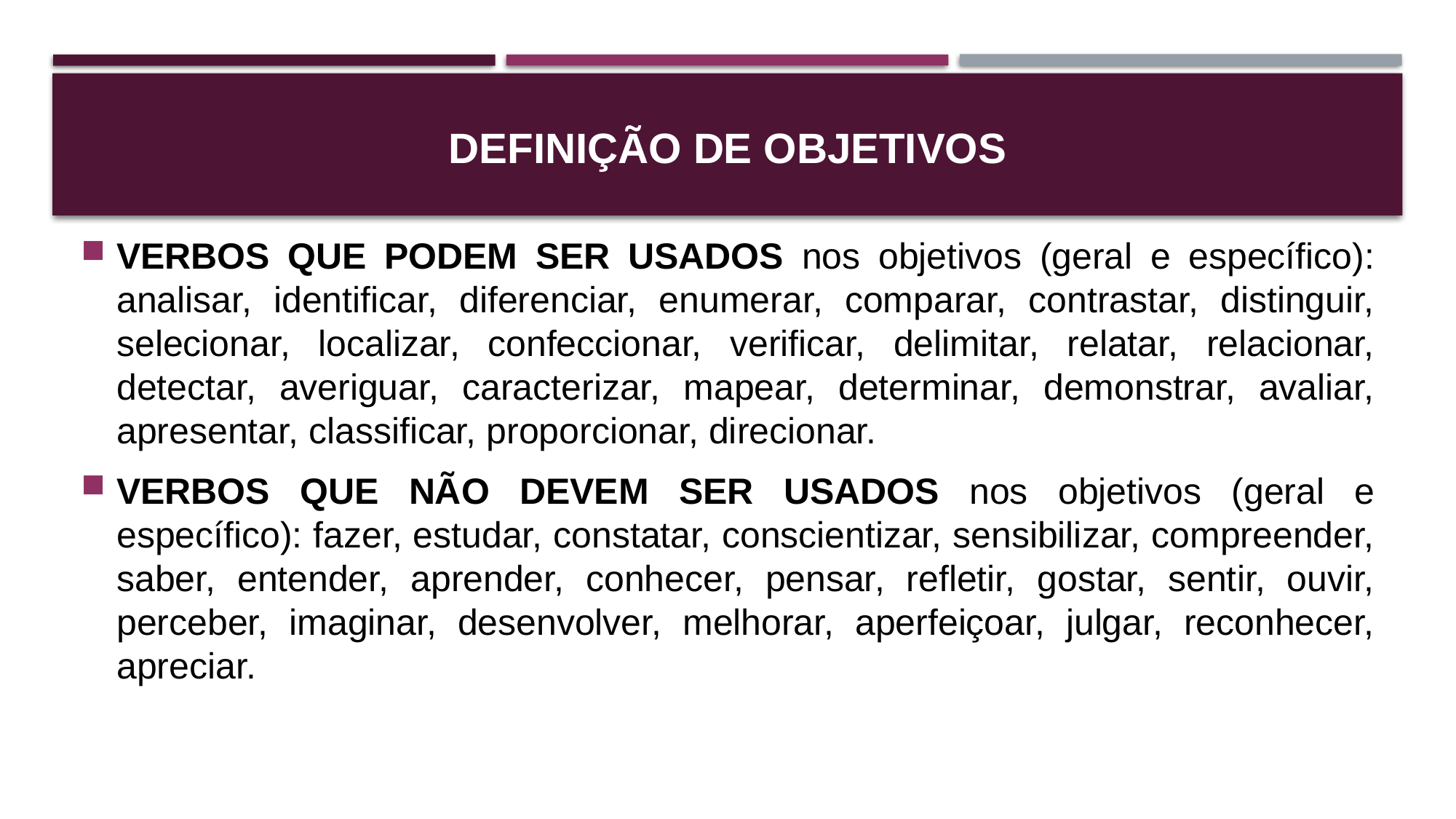

# Definição de objetivos
VERBOS QUE PODEM SER USADOS nos objetivos (geral e específico): analisar, identificar, diferenciar, enumerar, comparar, contrastar, distinguir, selecionar, localizar, confeccionar, verificar, delimitar, relatar, relacionar, detectar, averiguar, caracterizar, mapear, determinar, demonstrar, avaliar, apresentar, classificar, proporcionar, direcionar.
VERBOS QUE NÃO DEVEM SER USADOS nos objetivos (geral e específico): fazer, estudar, constatar, conscientizar, sensibilizar, compreender, saber, entender, aprender, conhecer, pensar, refletir, gostar, sentir, ouvir, perceber, imaginar, desenvolver, melhorar, aperfeiçoar, julgar, reconhecer, apreciar.